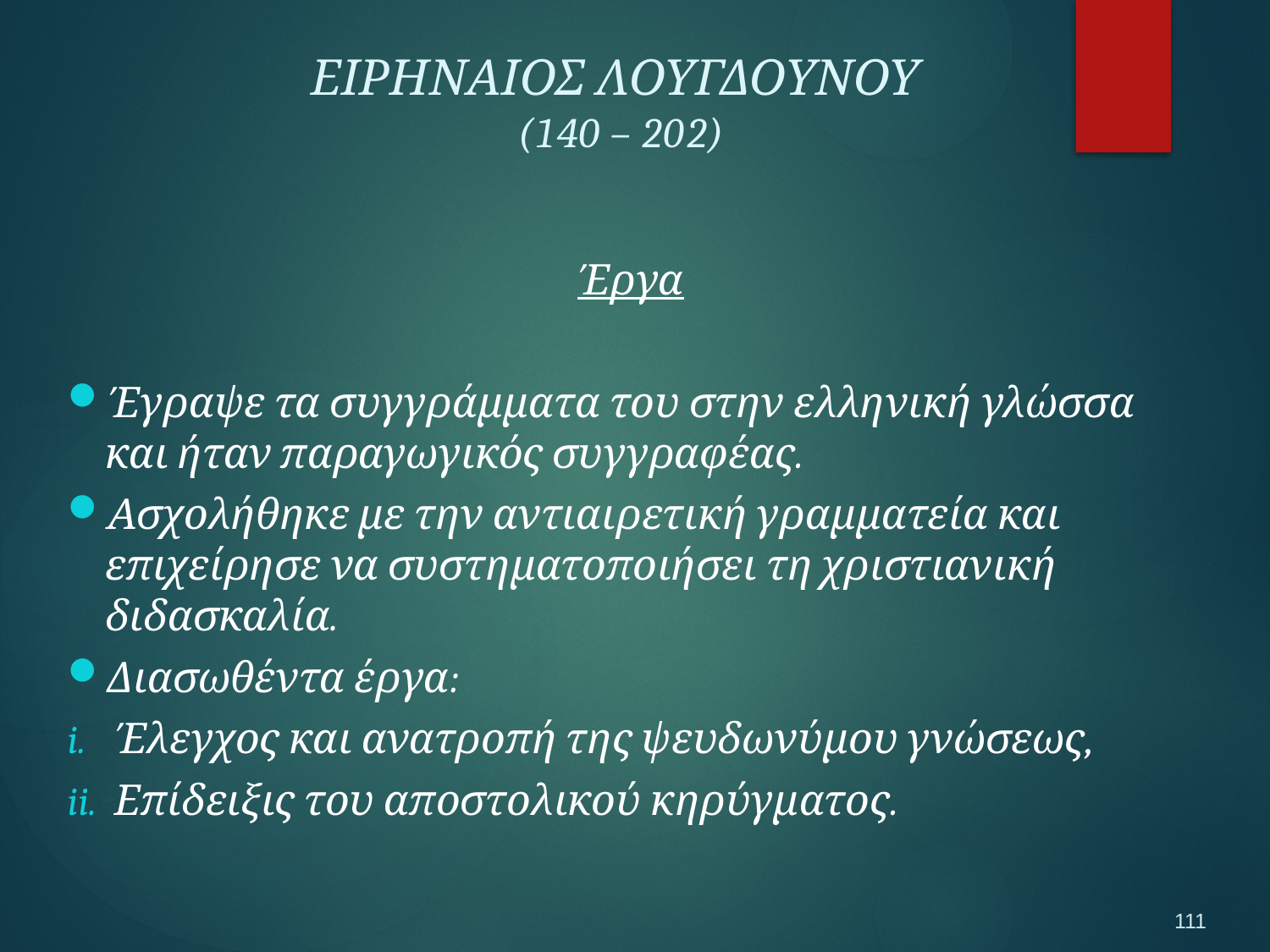

ΕΙΡΗΝΑΙΟΣ ΛΟΥΓΔΟΥΝΟΥ
(140 – 202)
Έργα

Έγραψε τα συγγράμματα του στην ελληνική γλώσσα και ήταν παραγωγικός συγγραφέας.
Ασχολήθηκε με την αντιαιρετική γραμματεία και επιχείρησε να συστηματοποιήσει τη χριστιανική διδασκαλία.
Διασωθέντα έργα:
 Έλεγχος και ανατροπή της ψευδωνύμου γνώσεως,
 Επίδειξις του αποστολικού κηρύγματος.
111